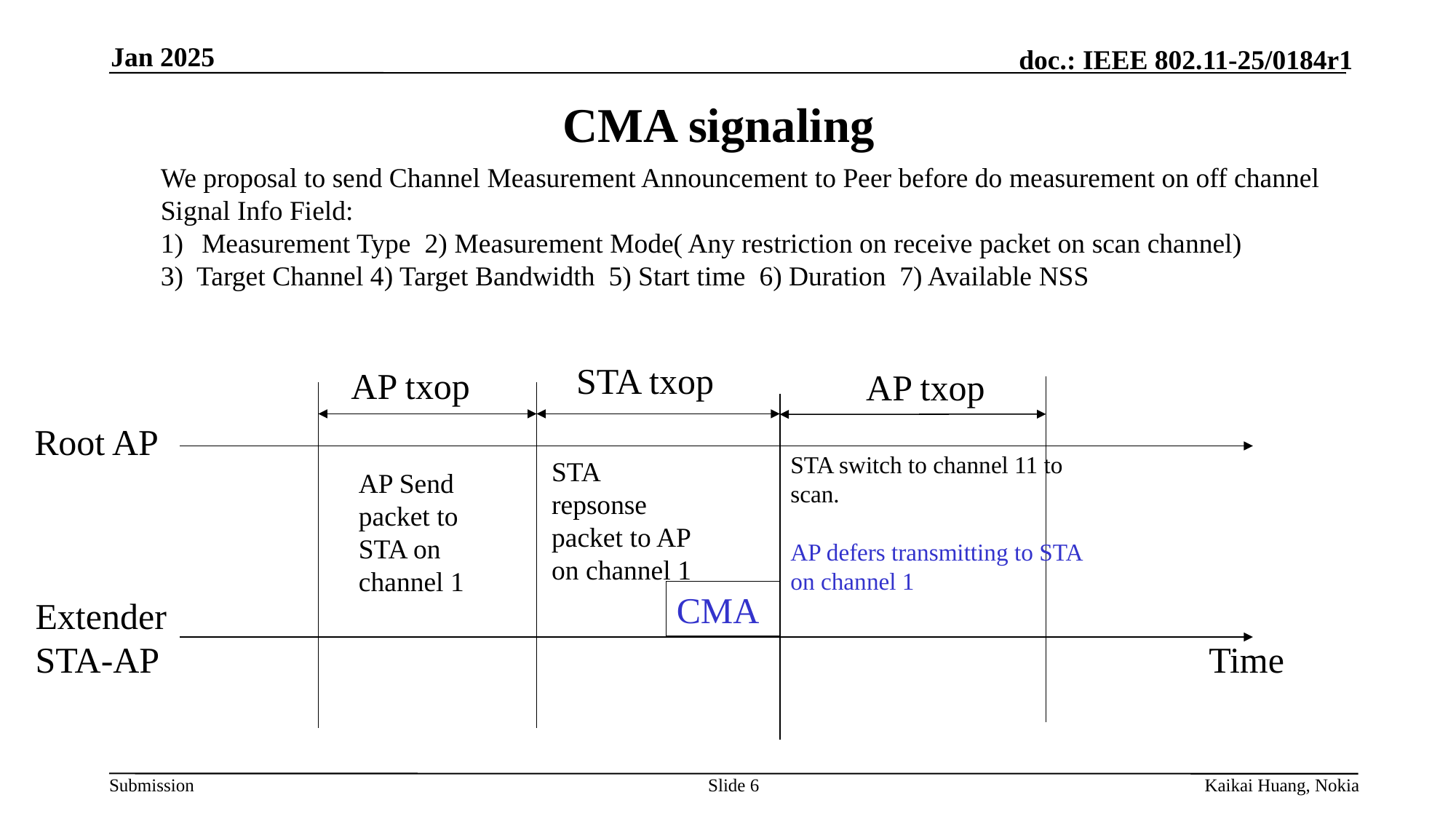

Jan 2025
# CMA signaling
We proposal to send Channel Measurement Announcement to Peer before do measurement on off channel
Signal Info Field:
Measurement Type  2) Measurement Mode( Any restriction on receive packet on scan channel)
3)  Target Channel 4) Target Bandwidth  5) Start time  6) Duration  7) Available NSS

STA txop
AP txop
AP txop
Root AP
STA switch to channel 11 to scan.

AP defers transmitting to STA on channel 1
STA repsonse  packet to AP on channel 1
AP Send packet to STA on channel 1
CMA
Extender STA-AP
Time
Slide 6
Kaikai Huang, Nokia